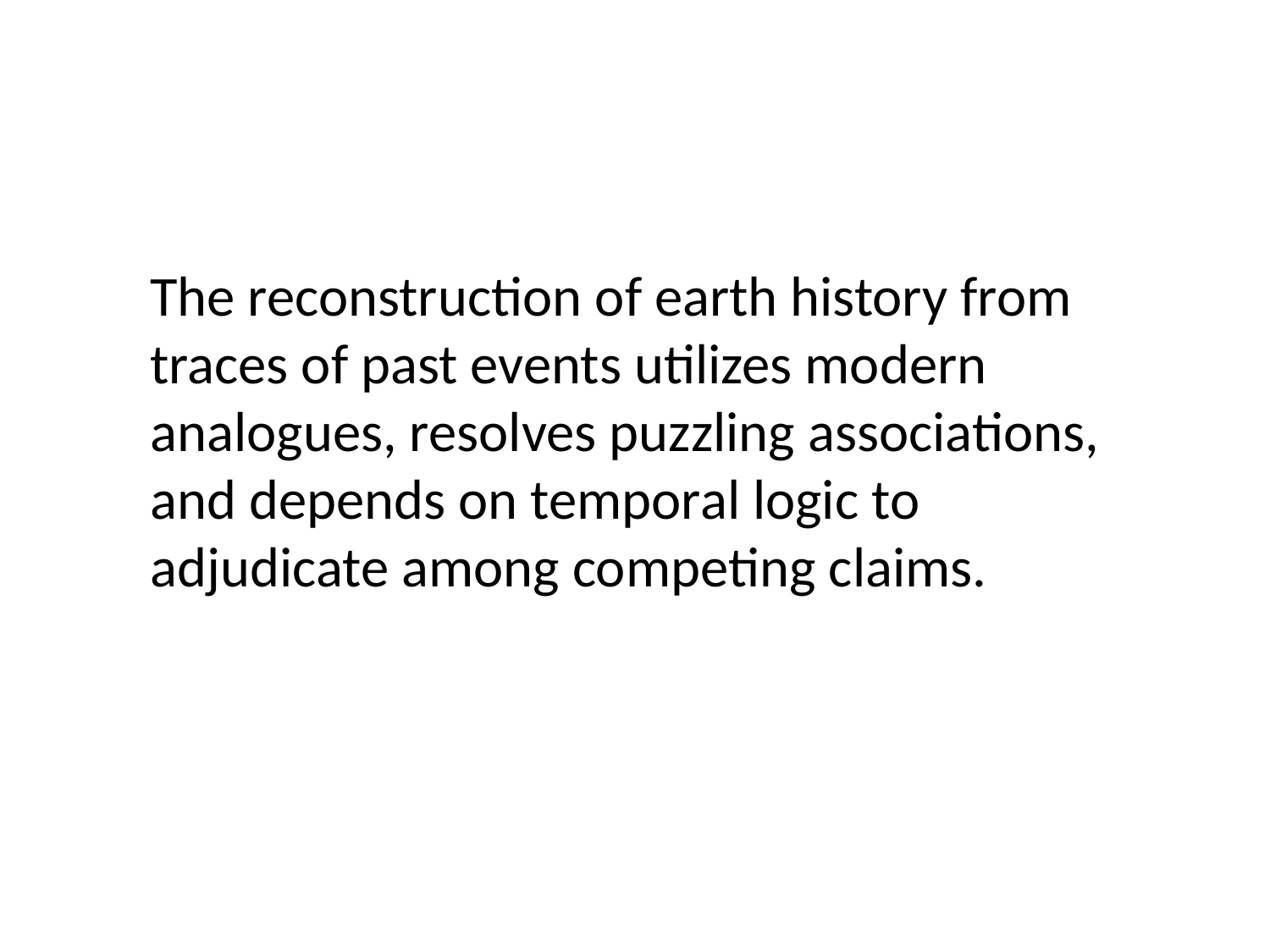

The reconstruction of earth history from traces of past events utilizes modern analogues, resolves puzzling associations, and depends on temporal logic to adjudicate among competing claims.